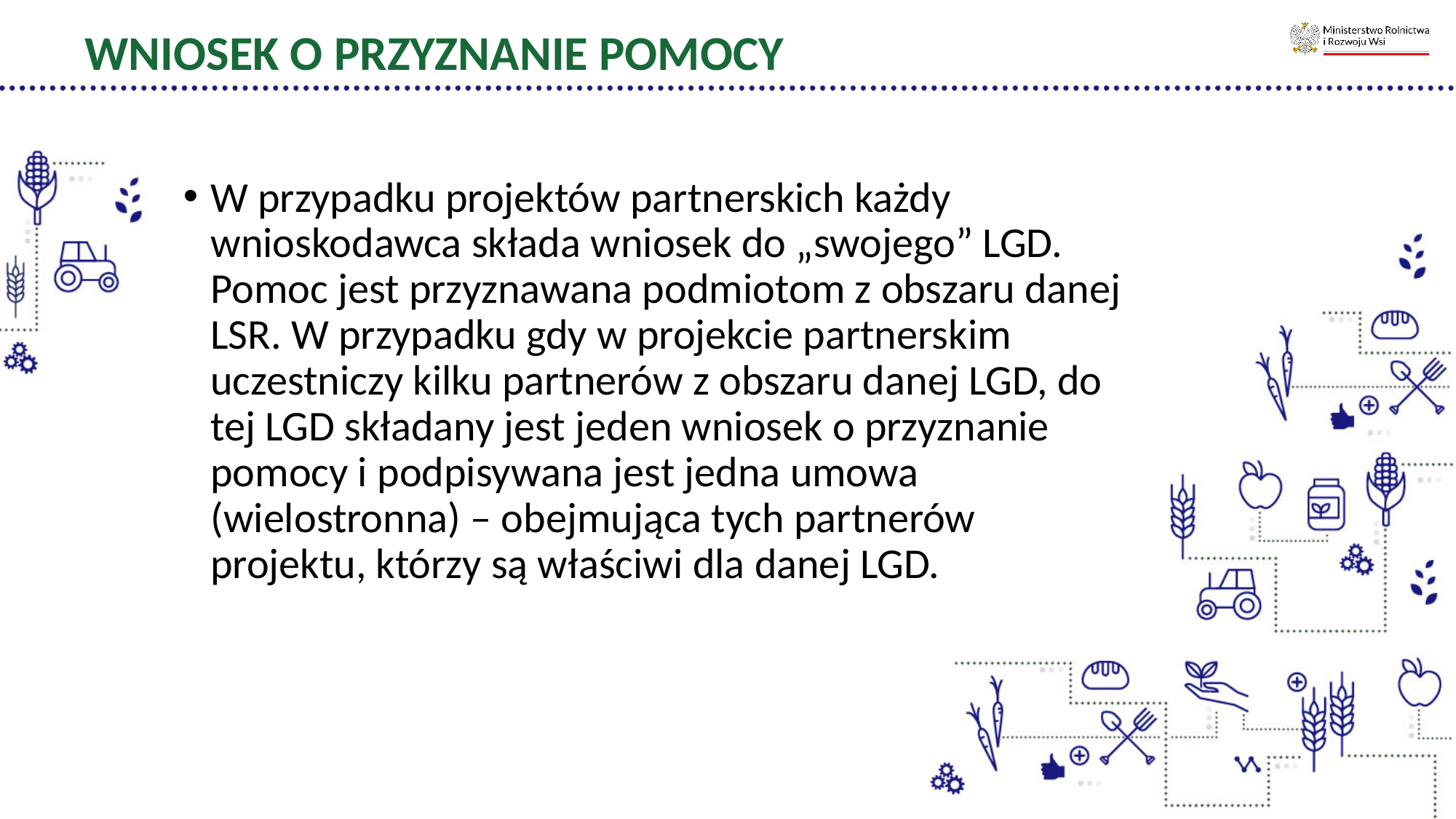

WNIOSEK O PRZYZNANIE POMOCY
W przypadku projektów partnerskich każdy wnioskodawca składa wniosek do „swojego” LGD. Pomoc jest przyznawana podmiotom z obszaru danej LSR. W przypadku gdy w projekcie partnerskim uczestniczy kilku partnerów z obszaru danej LGD, do tej LGD składany jest jeden wniosek o przyznanie pomocy i podpisywana jest jedna umowa (wielostronna) – obejmująca tych partnerów projektu, którzy są właściwi dla danej LGD.